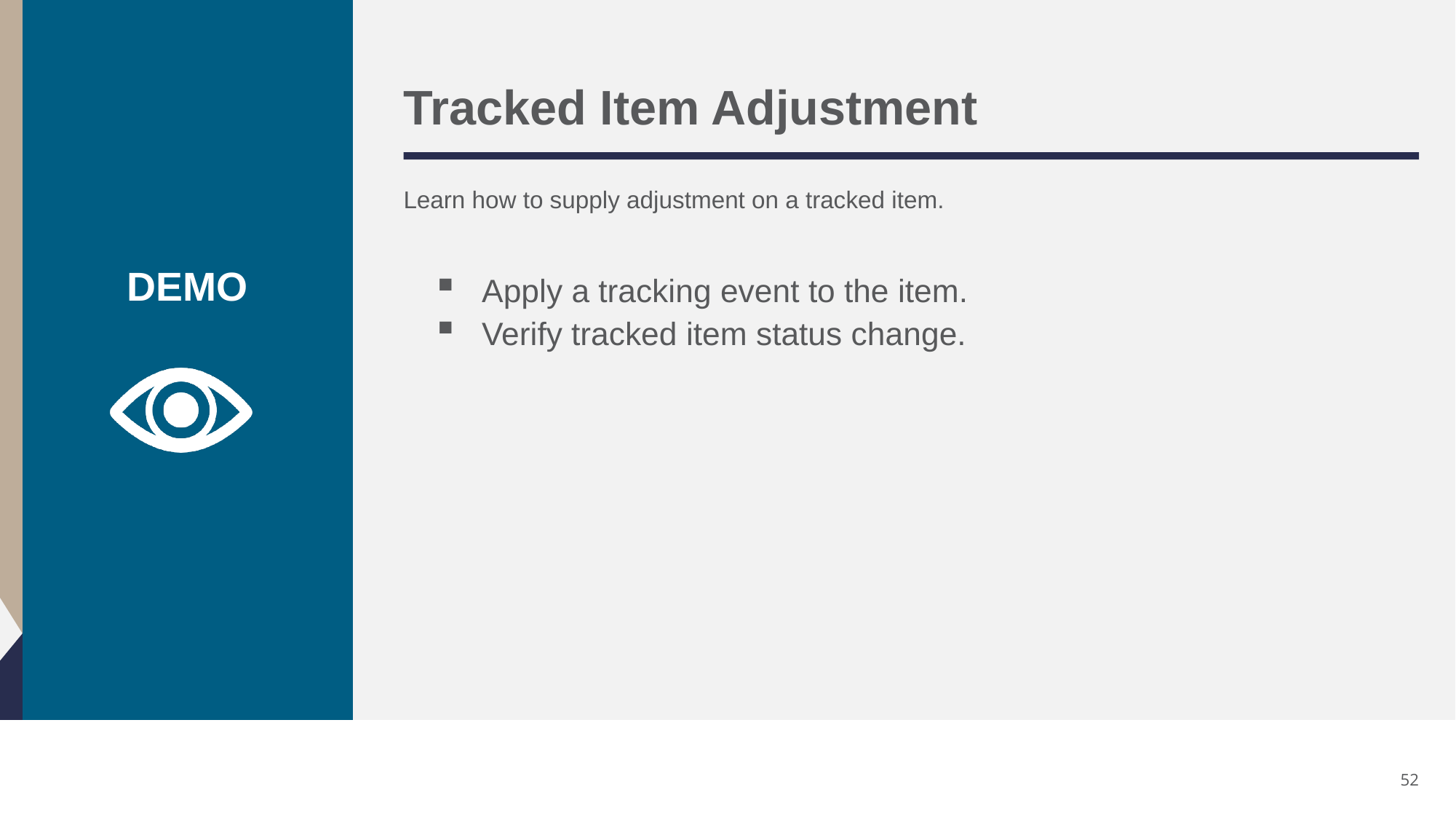

# Tracked Item Adjustment
Learn how to supply adjustment on a tracked item.
Apply a tracking event to the item.
Verify tracked item status change.
52